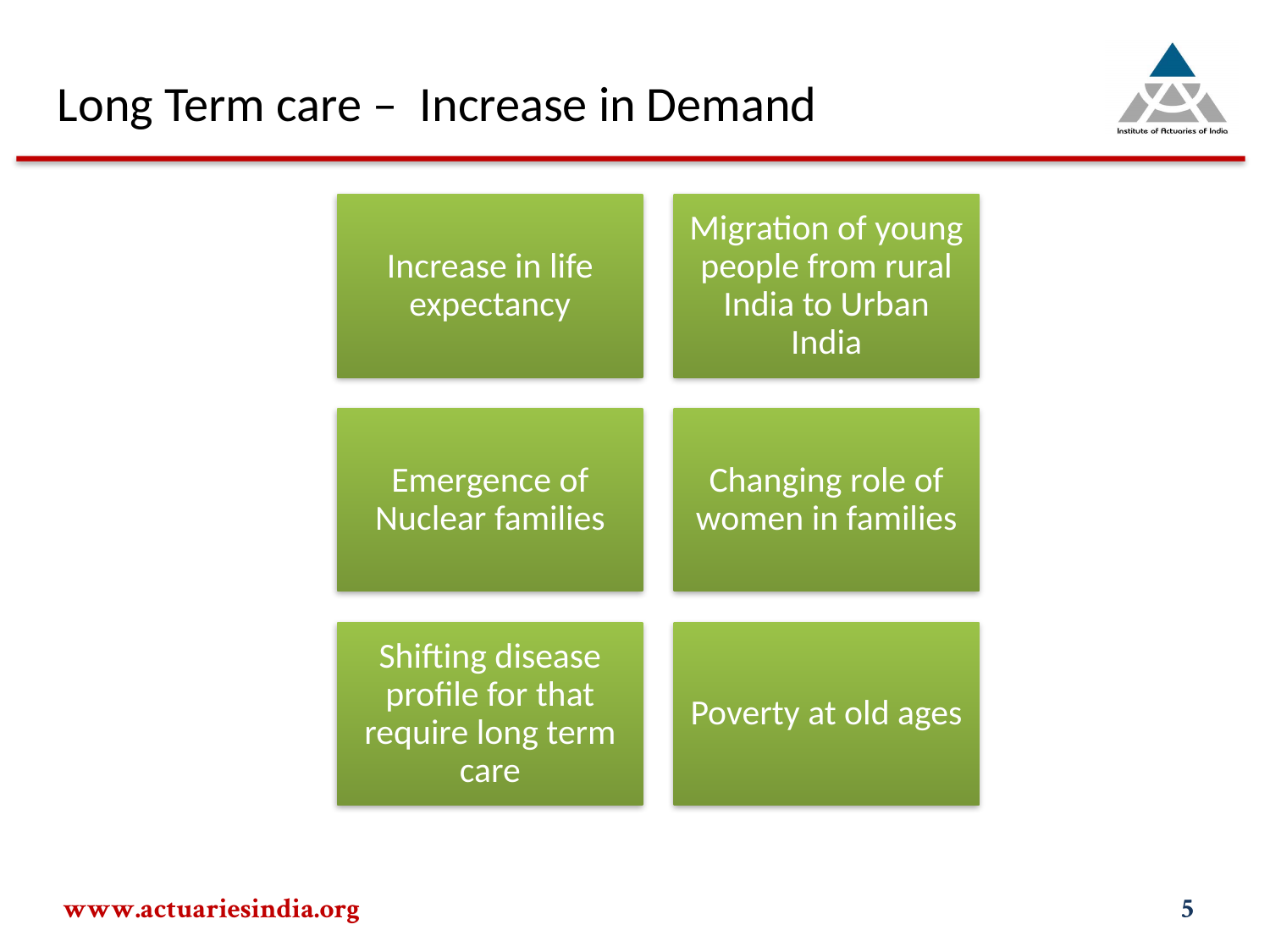

Long Term care –  Increase in Demand
Increase in life expectancy
Migration of young people from rural India to Urban India
Emergence of Nuclear families
Changing role of women in families
Shifting disease profile for that require long term care
Poverty at old ages
www.actuariesindia.org
5